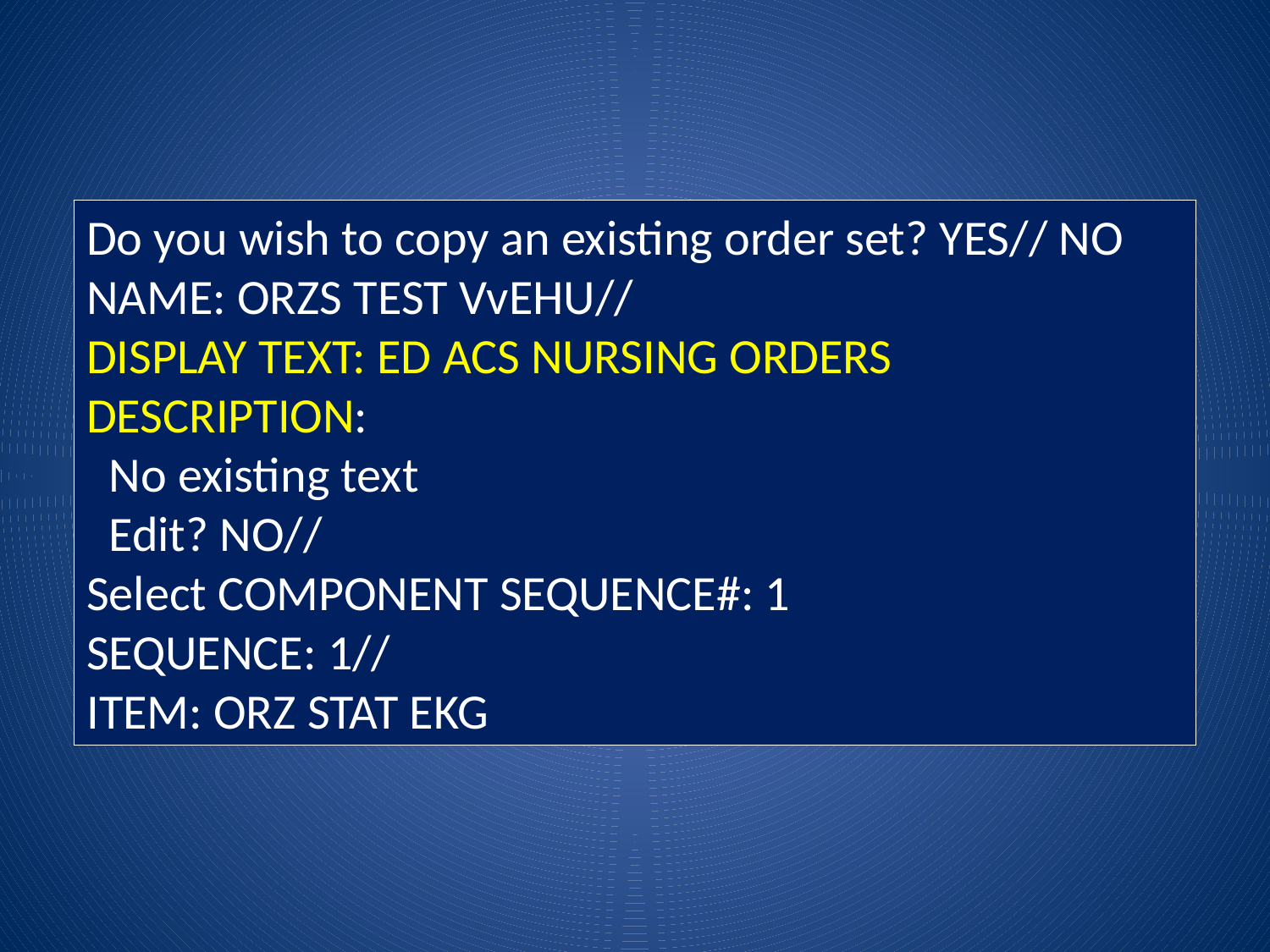

Do you wish to copy an existing order set? YES// NO
NAME: ORZS TEST VvEHU//
DISPLAY TEXT: ED ACS NURSING ORDERS
DESCRIPTION:
  No existing text
  Edit? NO//
Select COMPONENT SEQUENCE#: 1
SEQUENCE: 1//
ITEM: ORZ STAT EKG